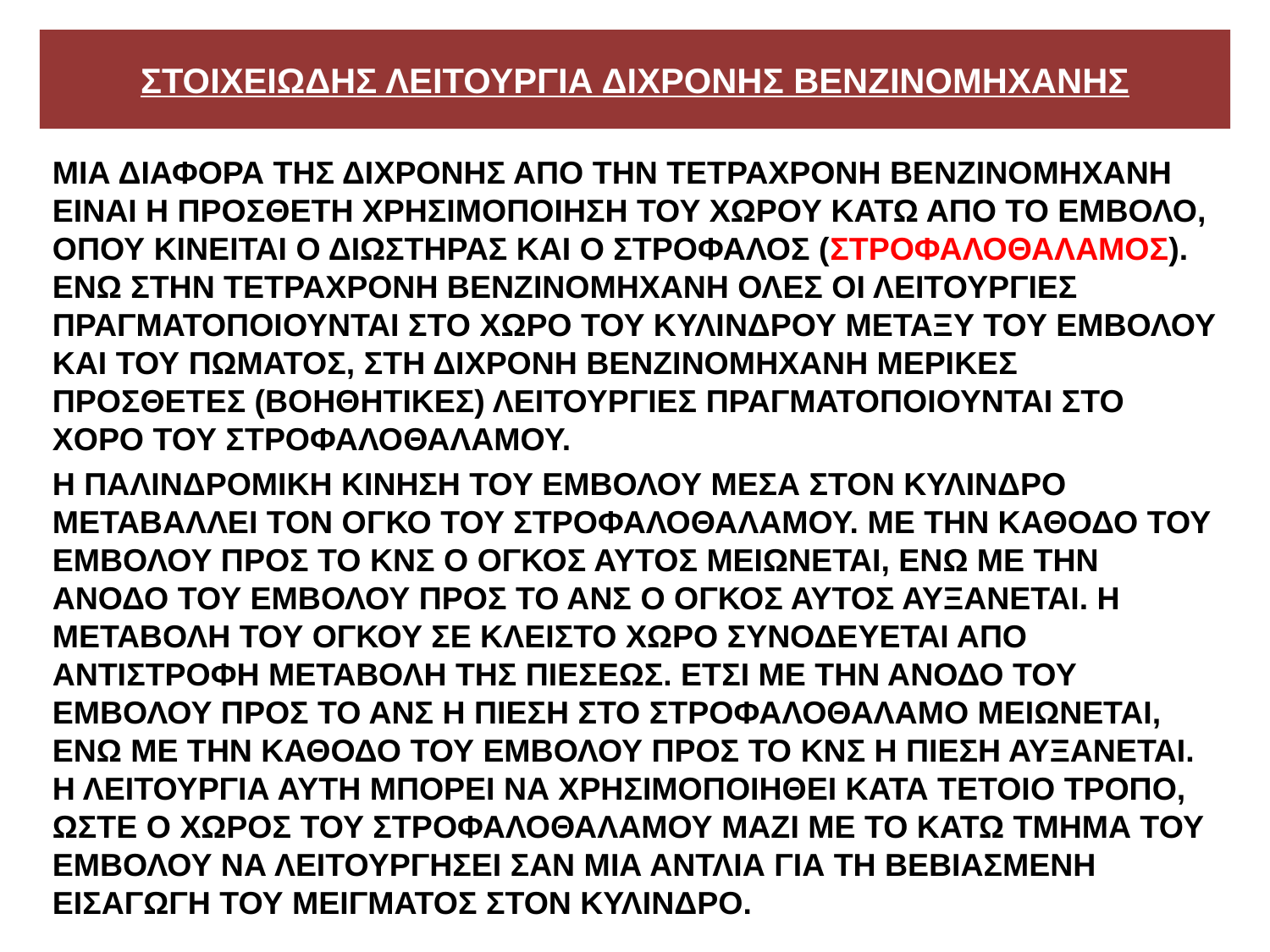

# ΣΤΟΙΧΕΙΩΔΗΣ ΛΕΙΤΟΥΡΓΙΑ ΔΙΧΡΟΝΗΣ ΒΕΝΖΙΝΟΜΗΧΑΝΗΣ
ΜΙΑ ΔΙΑΦΟΡΑ ΤΗΣ ΔΙΧΡΟΝΗΣ ΑΠΟ ΤΗΝ ΤΕΤΡΑΧΡΟΝΗ ΒΕΝΖΙΝΟΜΗΧΑΝΗ ΕΙΝΑΙ Η ΠΡΟΣΘΕΤΗ ΧΡΗΣΙΜΟΠΟΙΗΣΗ ΤΟΥ ΧΩΡΟΥ ΚΑΤΩ ΑΠΟ ΤΟ ΕΜΒΟΛΟ, ΟΠΟΥ ΚΙΝΕΙΤΑΙ Ο ΔΙΩΣΤΗΡΑΣ ΚΑΙ Ο ΣΤΡΟΦΑΛΟΣ (ΣΤΡΟΦΑΛΟΘΑΛΑΜΟΣ). ΕΝΩ ΣΤΗΝ ΤΕΤΡΑΧΡΟΝΗ ΒΕΝΖΙΝΟΜΗΧΑΝΗ ΟΛΕΣ ΟΙ ΛΕΙΤΟΥΡΓΙΕΣ ΠΡΑΓΜΑΤΟΠΟΙΟΥΝΤΑΙ ΣΤΟ ΧΩΡΟ ΤΟΥ ΚΥΛΙΝΔΡΟΥ ΜΕΤΑΞΥ ΤΟΥ ΕΜΒΟΛΟΥ ΚΑΙ ΤΟΥ ΠΩΜΑΤΟΣ, ΣΤΗ ΔΙΧΡΟΝΗ ΒΕΝΖΙΝΟΜΗΧΑΝΗ ΜΕΡΙΚΕΣ ΠΡΟΣΘΕΤΕΣ (ΒΟΗΘΗΤΙΚΕΣ) ΛΕΙΤΟΥΡΓΙΕΣ ΠΡΑΓΜΑΤΟΠΟΙΟΥΝΤΑΙ ΣΤΟ ΧΟΡΟ ΤΟΥ ΣΤΡΟΦΑΛΟΘΑΛΑΜΟΥ.
Η ΠΑΛΙΝΔΡΟΜΙΚΗ ΚΙΝΗΣΗ ΤΟΥ ΕΜΒΟΛΟΥ ΜΕΣΑ ΣΤΟΝ ΚΥΛΙΝΔΡΟ ΜΕΤΑΒΑΛΛΕΙ ΤΟΝ ΟΓΚΟ ΤΟΥ ΣΤΡΟΦΑΛΟΘΑΛΑΜΟΥ. ΜΕ ΤΗΝ ΚΑΘΟΔΟ ΤΟΥ ΕΜΒΟΛΟΥ ΠΡΟΣ ΤΟ ΚΝΣ Ο ΟΓΚΟΣ ΑΥΤΟΣ ΜΕΙΩΝΕΤΑΙ, ΕΝΩ ΜΕ ΤΗΝ ΑΝΟΔΟ ΤΟΥ ΕΜΒΟΛΟΥ ΠΡΟΣ ΤΟ ΑΝΣ Ο ΟΓΚΟΣ ΑΥΤΟΣ ΑΥΞΑΝΕΤΑΙ. Η ΜΕΤΑΒΟΛΗ ΤΟΥ ΟΓΚΟΥ ΣΕ ΚΛΕΙΣΤΟ ΧΩΡΟ ΣΥΝΟΔΕΥΕΤΑΙ ΑΠΟ
ΑΝΤΙΣΤΡΟΦΗ ΜΕΤΑΒΟΛΗ ΤΗΣ ΠΙΕΣΕΩΣ. ΕΤΣΙ ΜΕ ΤΗΝ ΑΝΟΔΟ ΤΟΥ ΕΜΒΟΛΟΥ ΠΡΟΣ ΤΟ ΑΝΣ Η ΠΙΕΣΗ ΣΤΟ ΣΤΡΟΦΑΛΟΘΑΛΑΜΟ ΜΕΙΩΝΕΤΑΙ, ΕΝΩ ΜΕ ΤΗΝ ΚΑΘΟΔΟ ΤΟΥ ΕΜΒΟΛΟΥ ΠΡΟΣ ΤΟ ΚΝΣ Η ΠΙΕΣΗ ΑΥΞΑΝΕΤΑΙ. Η ΛΕΙΤΟΥΡΓΙΑ ΑΥΤΗ ΜΠΟΡΕΙ ΝΑ ΧΡΗΣΙΜΟΠΟΙΗΘΕΙ ΚΑΤΑ ΤΕΤΟΙΟ ΤΡΟΠΟ, ΩΣΤΕ Ο ΧΩΡΟΣ ΤΟΥ ΣΤΡΟΦΑΛΟΘΑΛΑΜΟΥ ΜΑΖΙ ΜΕ ΤΟ ΚΑΤΩ ΤΜΗΜΑ ΤΟΥ ΕΜΒΟΛΟΥ ΝΑ ΛΕΙΤΟΥΡΓΗΣΕΙ ΣΑΝ ΜΙΑ ΑΝΤΛΙΑ ΓΙΑ ΤΗ ΒΕΒΙΑΣΜΕΝΗ ΕΙΣΑΓΩΓΗ ΤΟΥ ΜΕΙΓΜΑΤΟΣ ΣΤΟΝ ΚΥΛΙΝΔΡΟ.